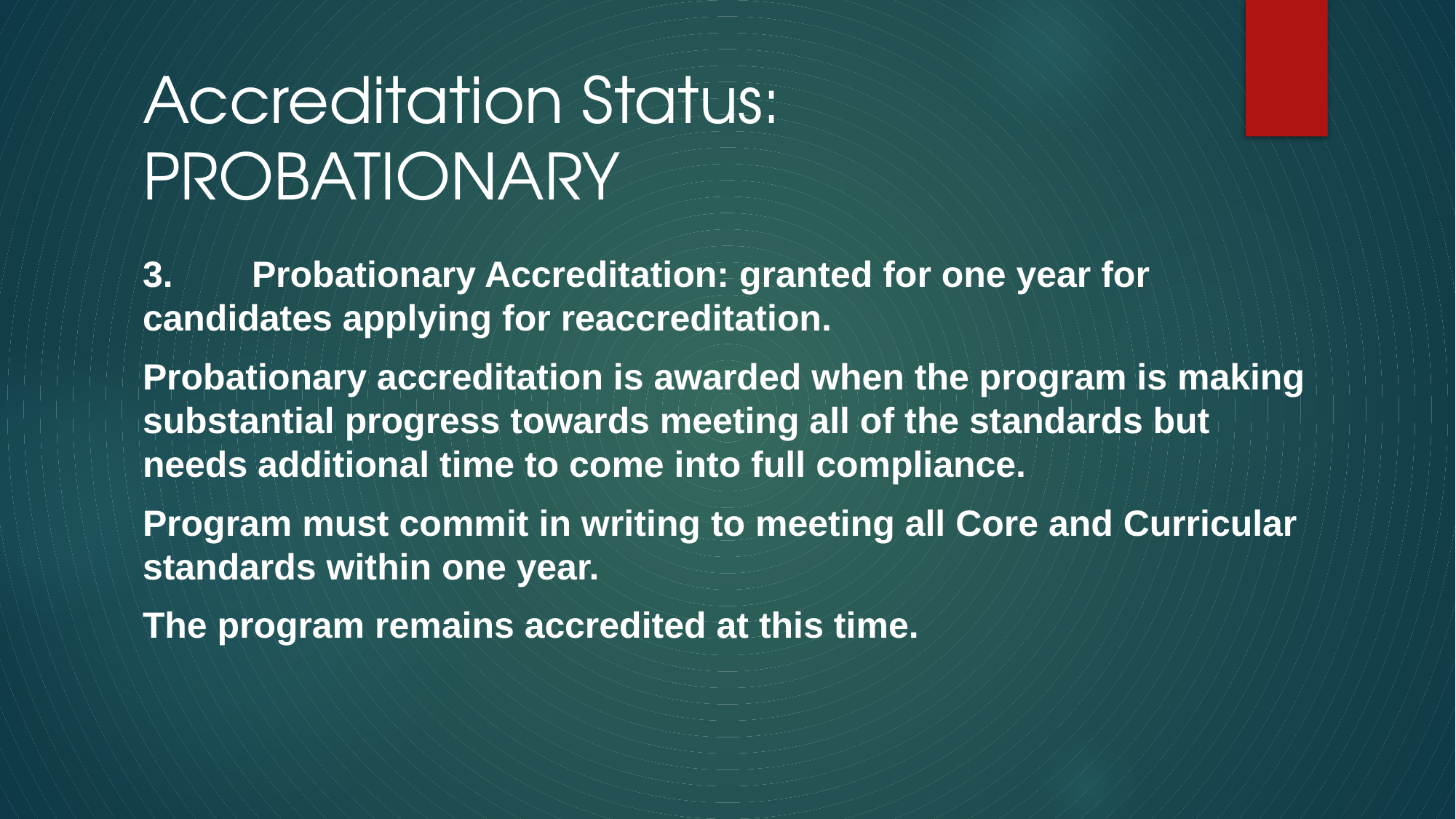

# Accreditation Status: PROBATIONARY
3. 	Probationary Accreditation: granted for one year for 	candidates applying for reaccreditation.
Probationary accreditation is awarded when the program is making substantial progress towards meeting all of the standards but needs additional time to come into full compliance.
Program must commit in writing to meeting all Core and Curricular standards within one year.
The program remains accredited at this time.